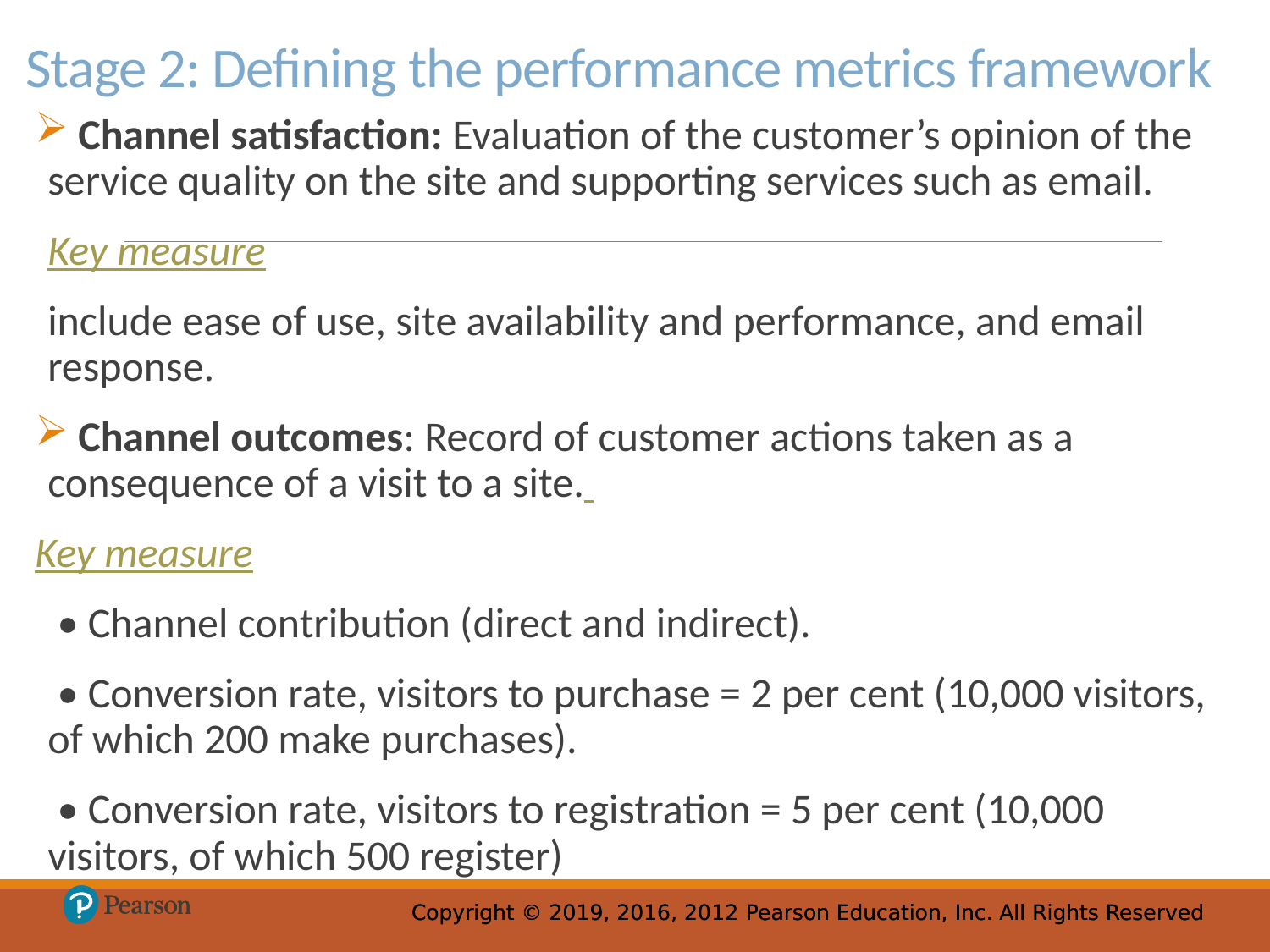

# Stage 2: Defining the performance metrics framework
 Channel satisfaction: Evaluation of the customer’s opinion of the service quality on the site and supporting services such as email.
Key measure
include ease of use, site availability and performance, and email response.
 Channel outcomes: Record of customer actions taken as a consequence of a visit to a site.
Key measure
 • Channel contribution (direct and indirect).
 • Conversion rate, visitors to purchase = 2 per cent (10,000 visitors, of which 200 make purchases).
 • Conversion rate, visitors to registration = 5 per cent (10,000 visitors, of which 500 register)